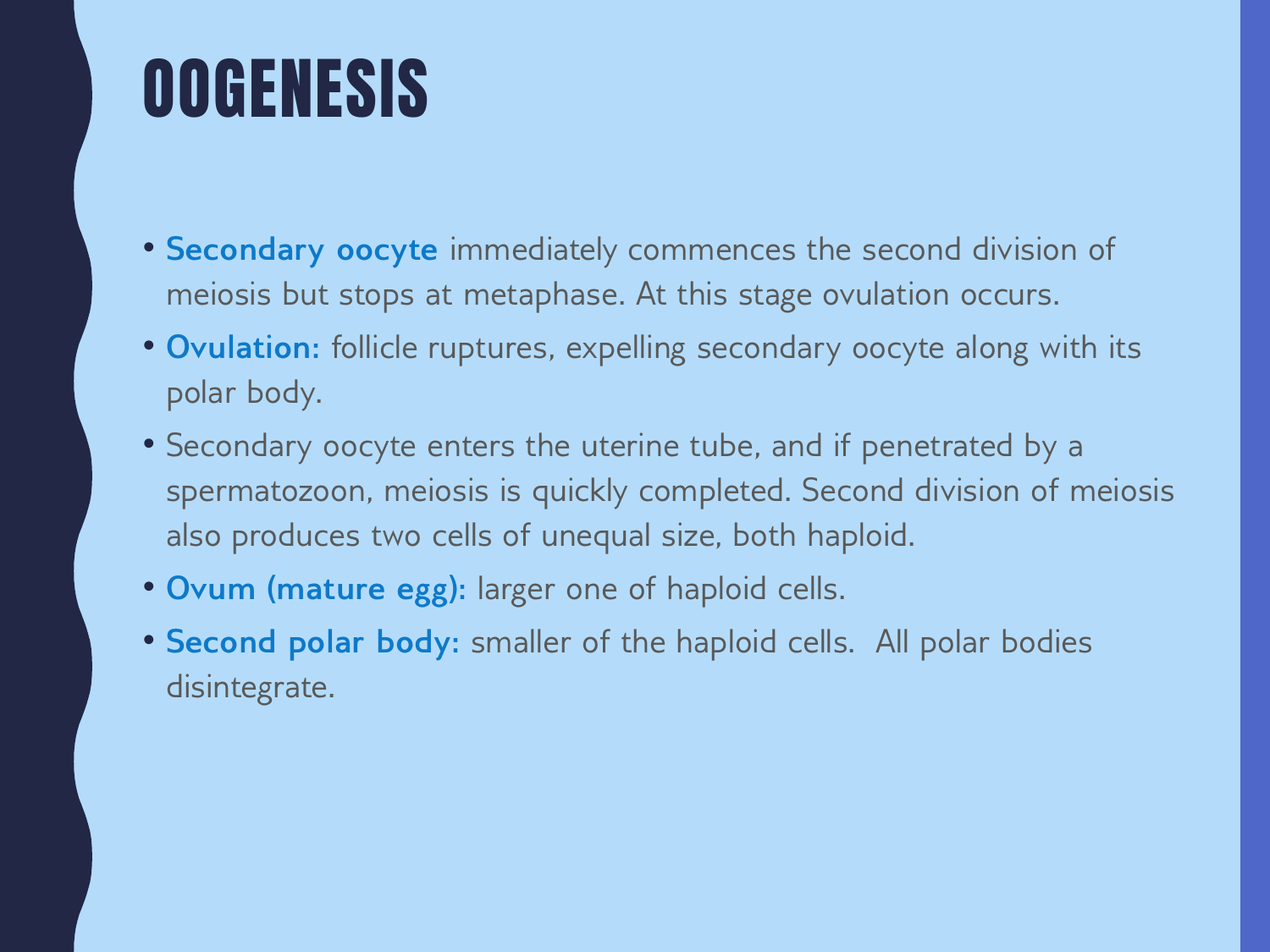

# Oogenesis
Secondary oocyte immediately commences the second division of meiosis but stops at metaphase. At this stage ovulation occurs.
Ovulation: follicle ruptures, expelling secondary oocyte along with its polar body.
Secondary oocyte enters the uterine tube, and if penetrated by a spermatozoon, meiosis is quickly completed. Second division of meiosis also produces two cells of unequal size, both haploid.
Ovum (mature egg): larger one of haploid cells.
Second polar body: smaller of the haploid cells.  All polar bodies disintegrate.